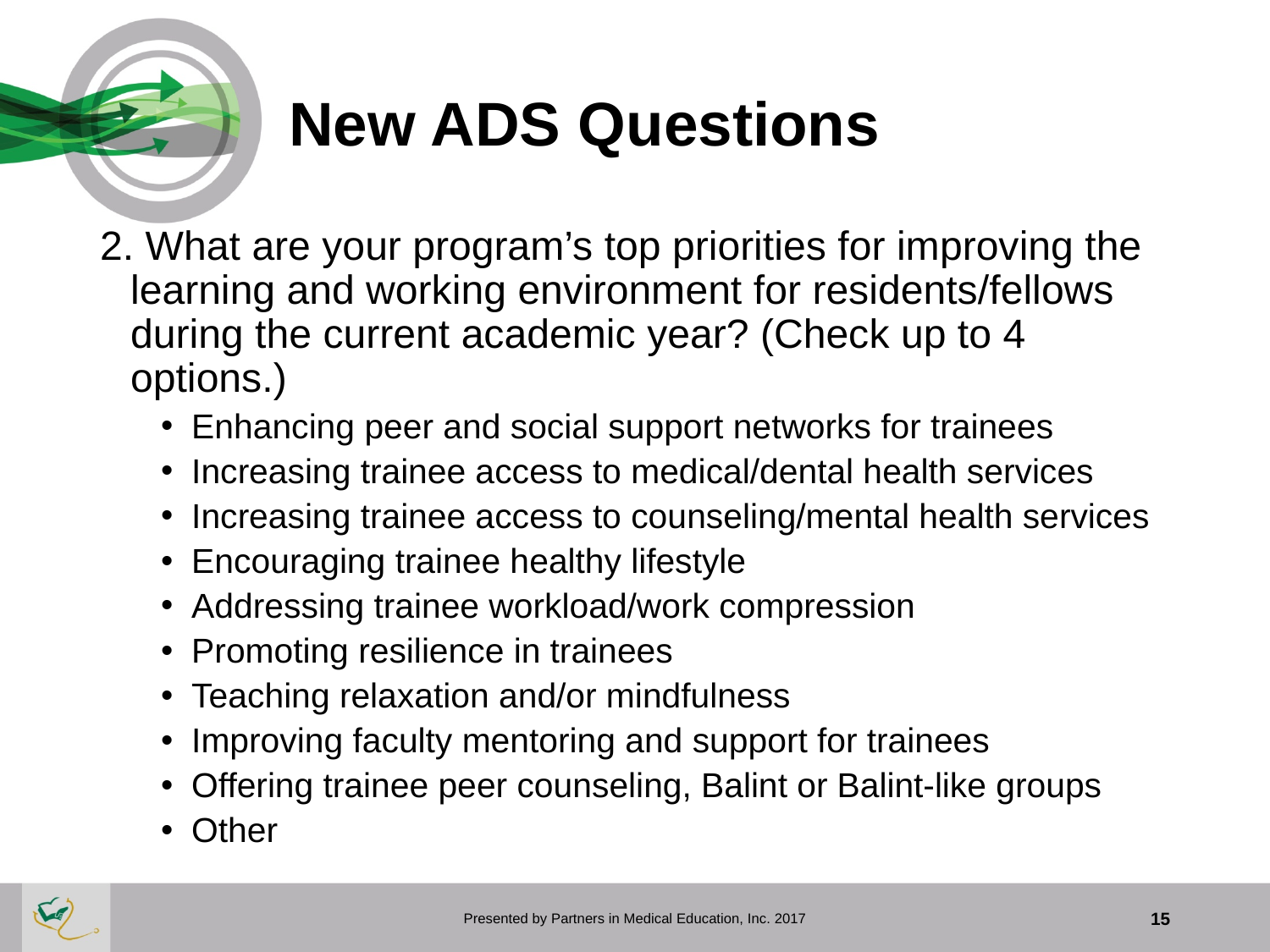

# New ADS Questions
2. What are your program’s top priorities for improving the learning and working environment for residents/fellows during the current academic year? (Check up to 4 options.)
Enhancing peer and social support networks for trainees
Increasing trainee access to medical/dental health services
Increasing trainee access to counseling/mental health services
Encouraging trainee healthy lifestyle
Addressing trainee workload/work compression
Promoting resilience in trainees
Teaching relaxation and/or mindfulness
Improving faculty mentoring and support for trainees
Offering trainee peer counseling, Balint or Balint-like groups
Other

Presented by Partners in Medical Education, Inc. 2017
15